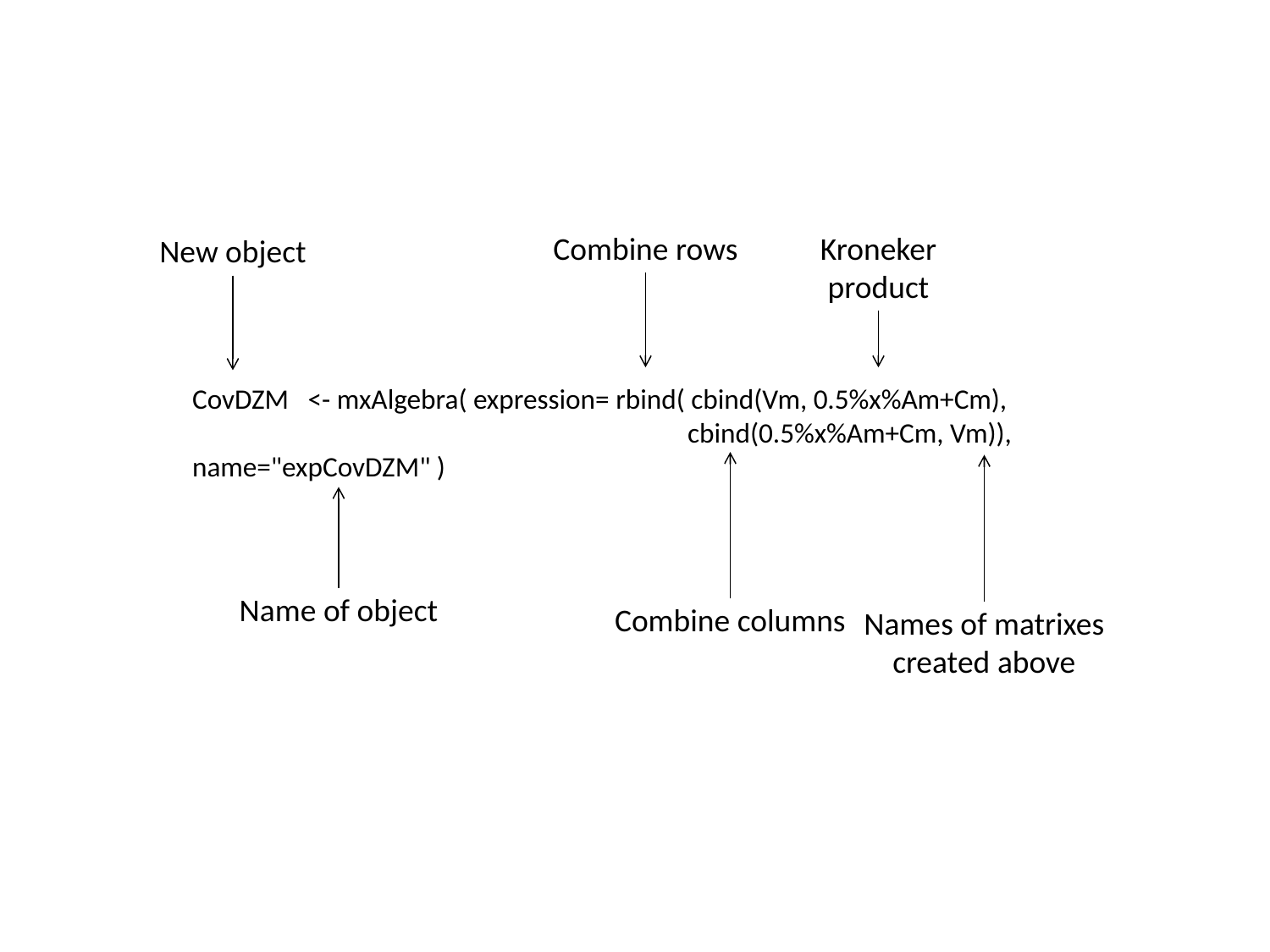

Combine rows
Kroneker product
New object
CovDZM   <- mxAlgebra( expression= rbind( cbind(Vm, 0.5%x%Am+Cm),
                                                                              cbind(0.5%x%Am+Cm, Vm)), name="expCovDZM" )

Name of object
Combine columns
Names of matrixes created above